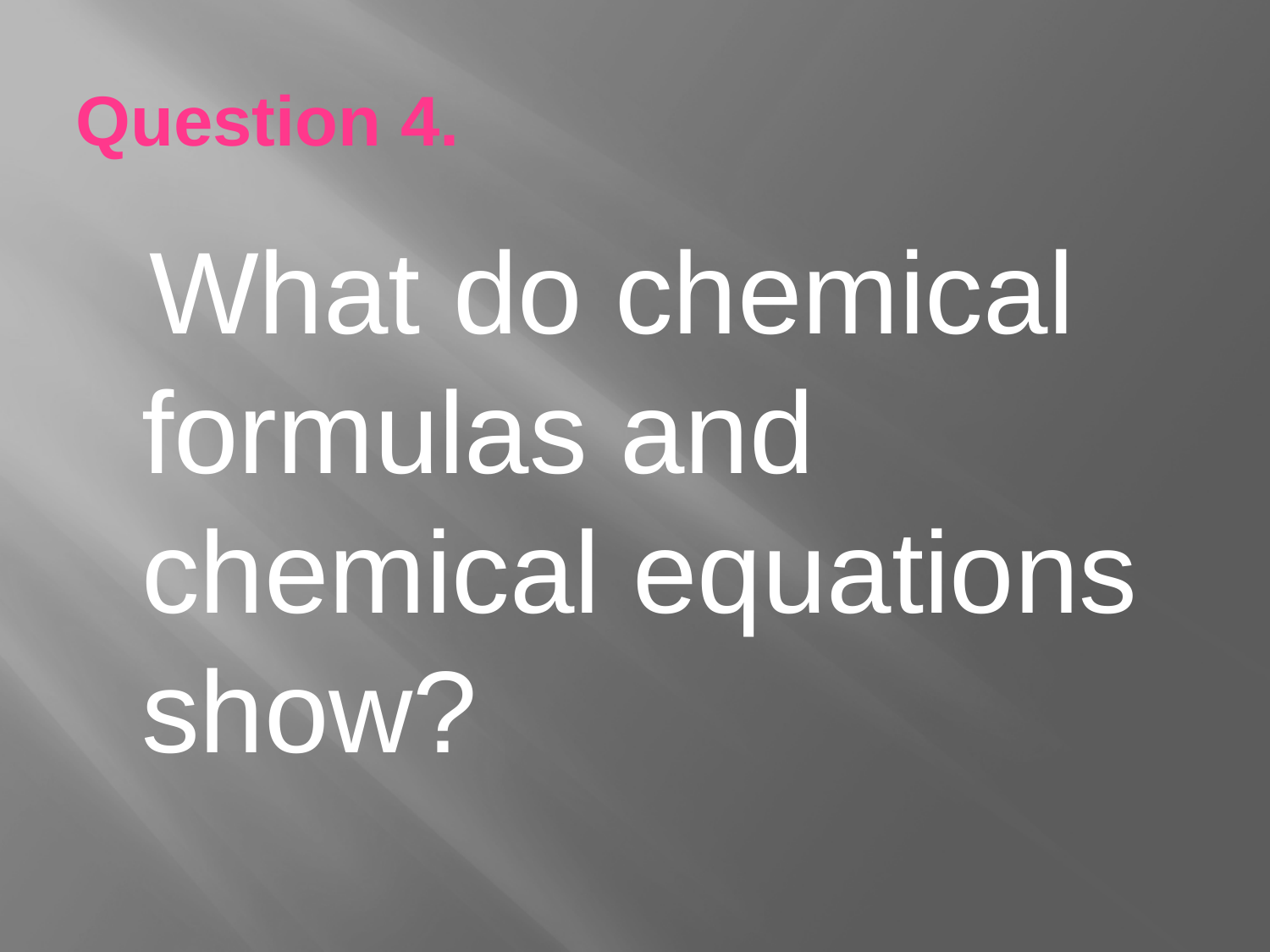

# Question 4.
  What do chemical formulas and chemical equations show?